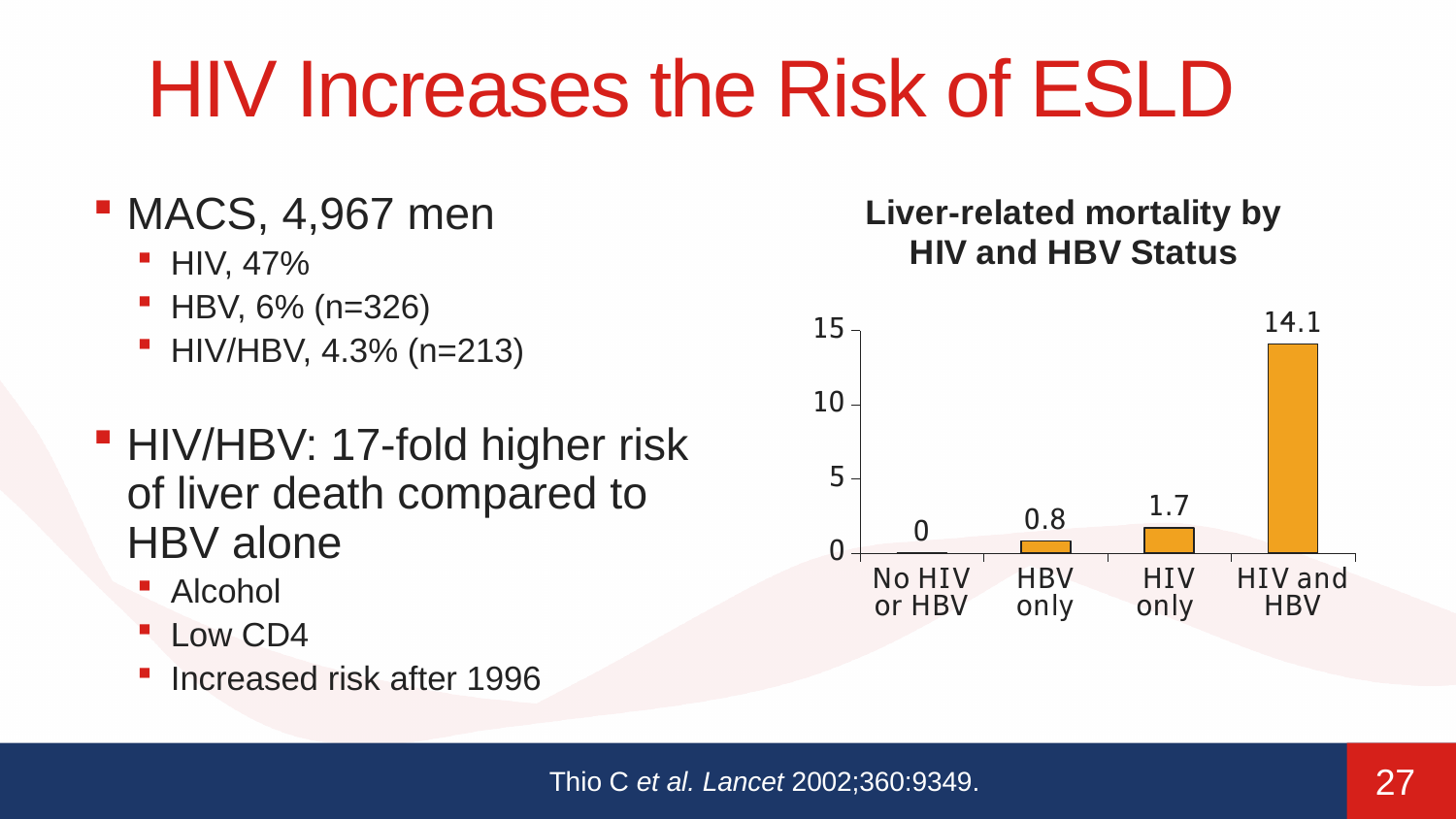

HIV Increases the Risk of ESLD

### Chart: Liver-related mortality by HIV and HBV Status

| Category | Liver death (per 100 person years) |
|---|---|
| No HIV or HBV | 0.0 |
| HBV only | 0.8 |
| HIV only  | 1.7 |
| HIV and HBV | 14.1 |
MACS, 4,967 men
HIV, 47%
HBV, 6% (n=326)
HIV/HBV, 4.3% (n=213)

HIV/HBV: 17-fold higher risk of liver death compared to HBV alone
Alcohol
Low CD4
Increased risk after 1996

27
Thio C et al. Lancet 2002;360:9349.